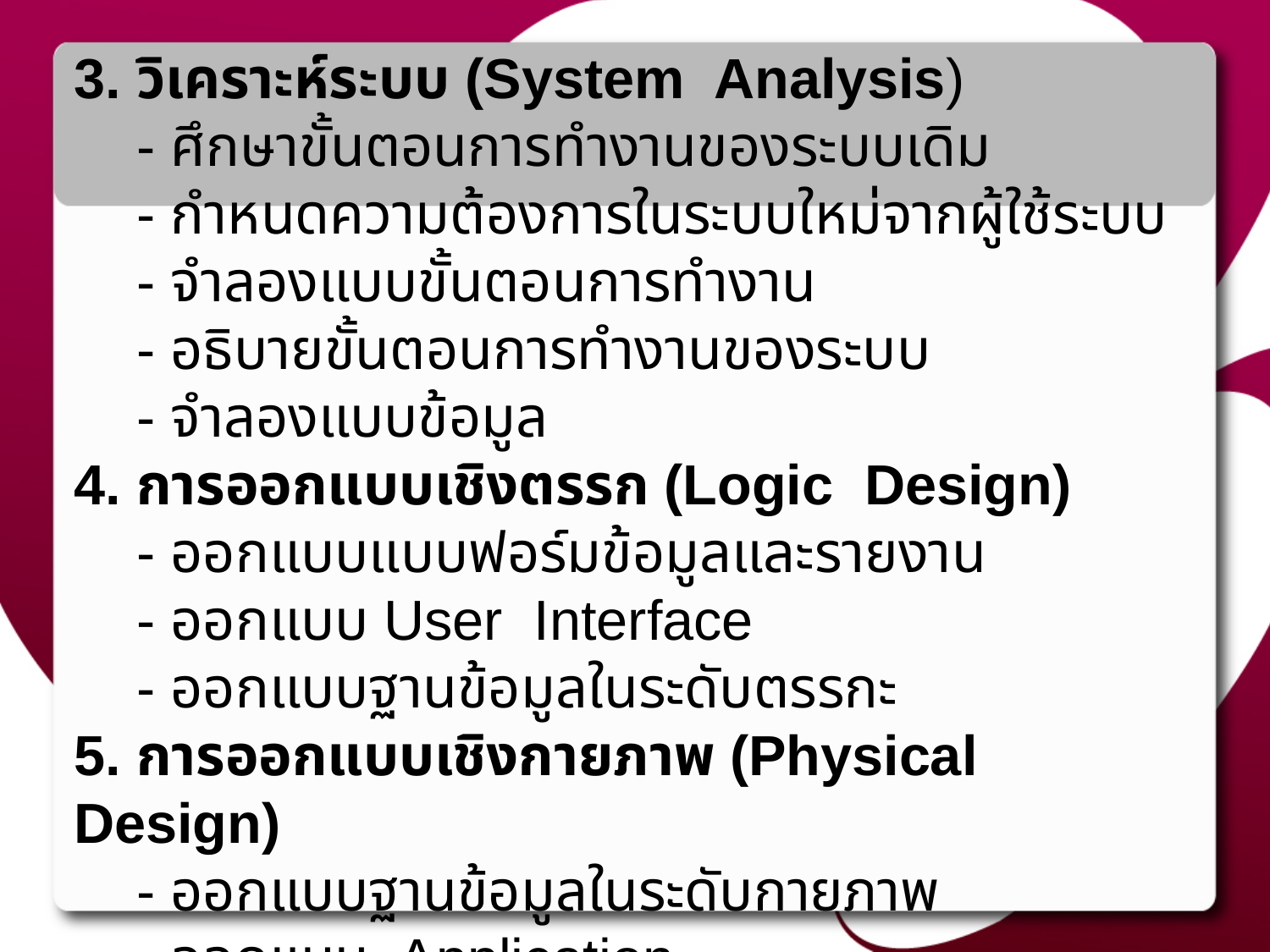

3. วิเคราะห์ระบบ (System  Analysis)
    - ศึกษาขั้นตอนการทำงานของระบบเดิม
    - กำหนดความต้องการในระบบใหม่จากผู้ใช้ระบบ
    - จำลองแบบขั้นตอนการทำงาน
    - อธิบายขั้นตอนการทำงานของระบบ
    - จำลองแบบข้อมูล
4. การออกแบบเชิงตรรก (Logic  Design)
    - ออกแบบแบบฟอร์มข้อมูลและรายงาน
    - ออกแบบ User  Interface
    - ออกแบบฐานข้อมูลในระดับตรรกะ
5. การออกแบบเชิงกายภาพ (Physical  Design)
    - ออกแบบฐานข้อมูลในระดับกายภาพ
    - ออกแบบ  Application